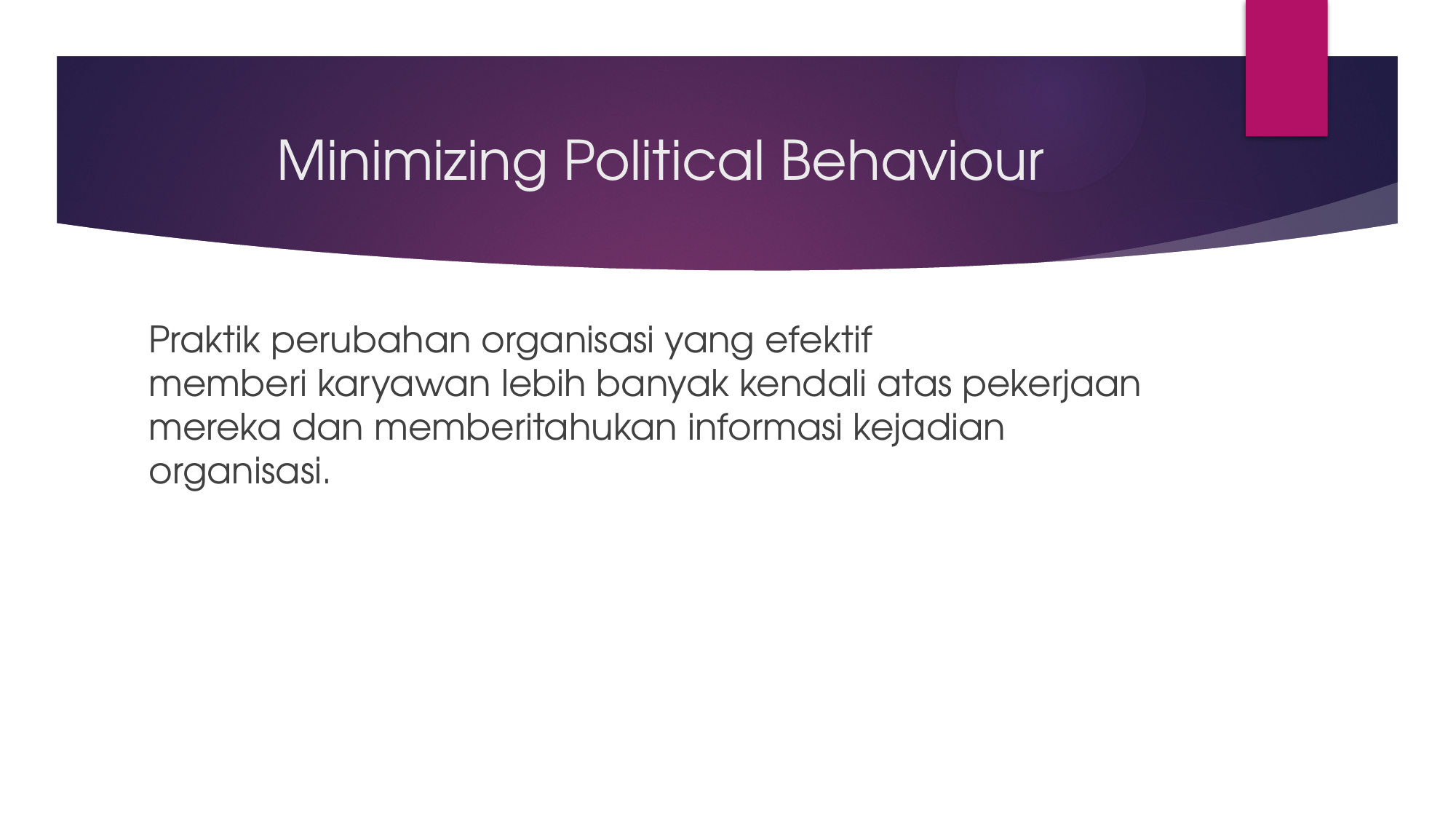

# Minimizing Political Behaviour
Praktik perubahan organisasi yang efektif
memberi karyawan lebih banyak kendali atas pekerjaan mereka dan memberitahukan informasi kejadian organisasi.